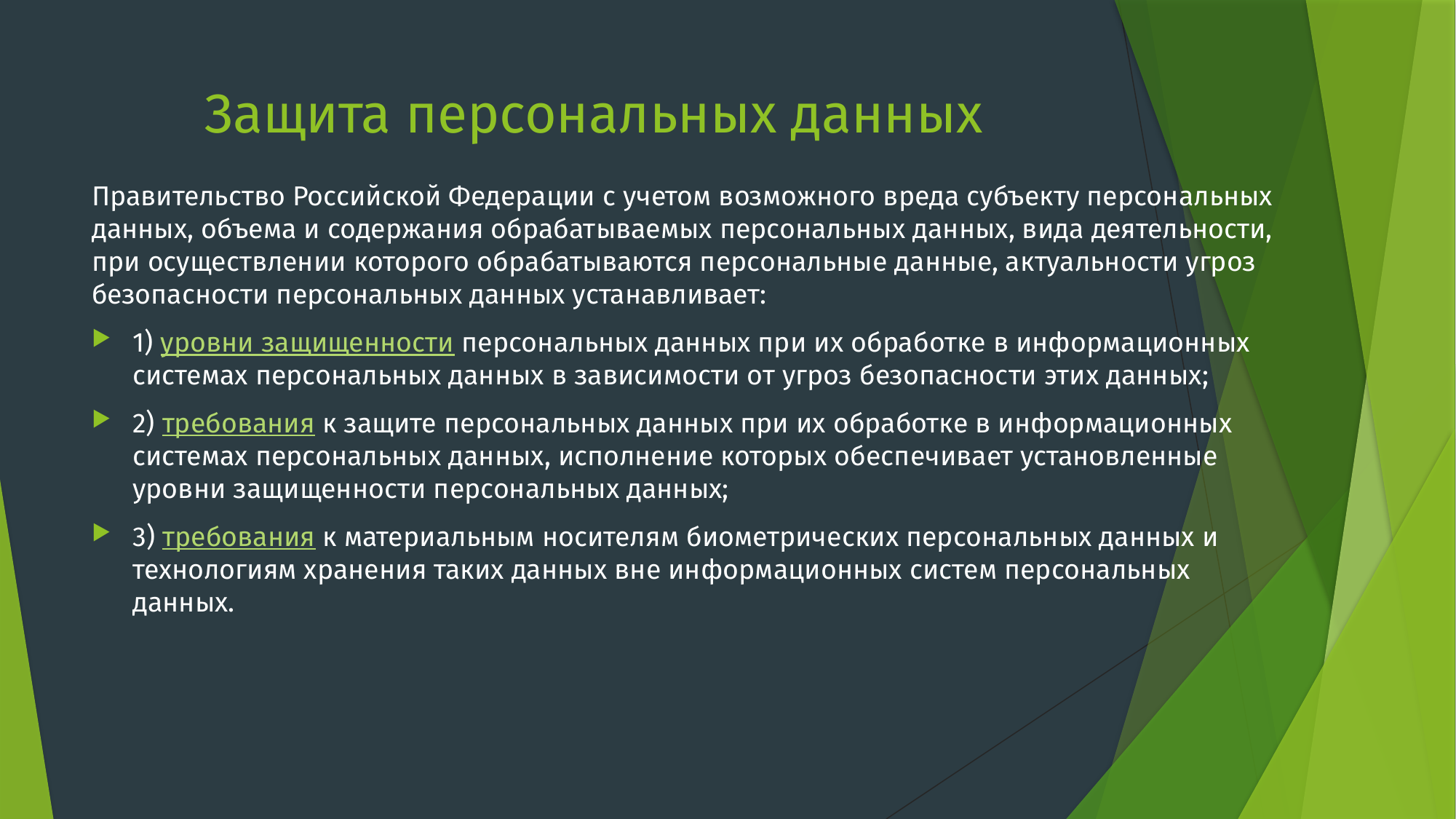

# Защита персональных данных
Правительство Российской Федерации с учетом возможного вреда субъекту персональных данных, объема и содержания обрабатываемых персональных данных, вида деятельности, при осуществлении которого обрабатываются персональные данные, актуальности угроз безопасности персональных данных устанавливает:
1) уровни защищенности персональных данных при их обработке в информационных системах персональных данных в зависимости от угроз безопасности этих данных;
2) требования к защите персональных данных при их обработке в информационных системах персональных данных, исполнение которых обеспечивает установленные уровни защищенности персональных данных;
3) требования к материальным носителям биометрических персональных данных и технологиям хранения таких данных вне информационных систем персональных данных.